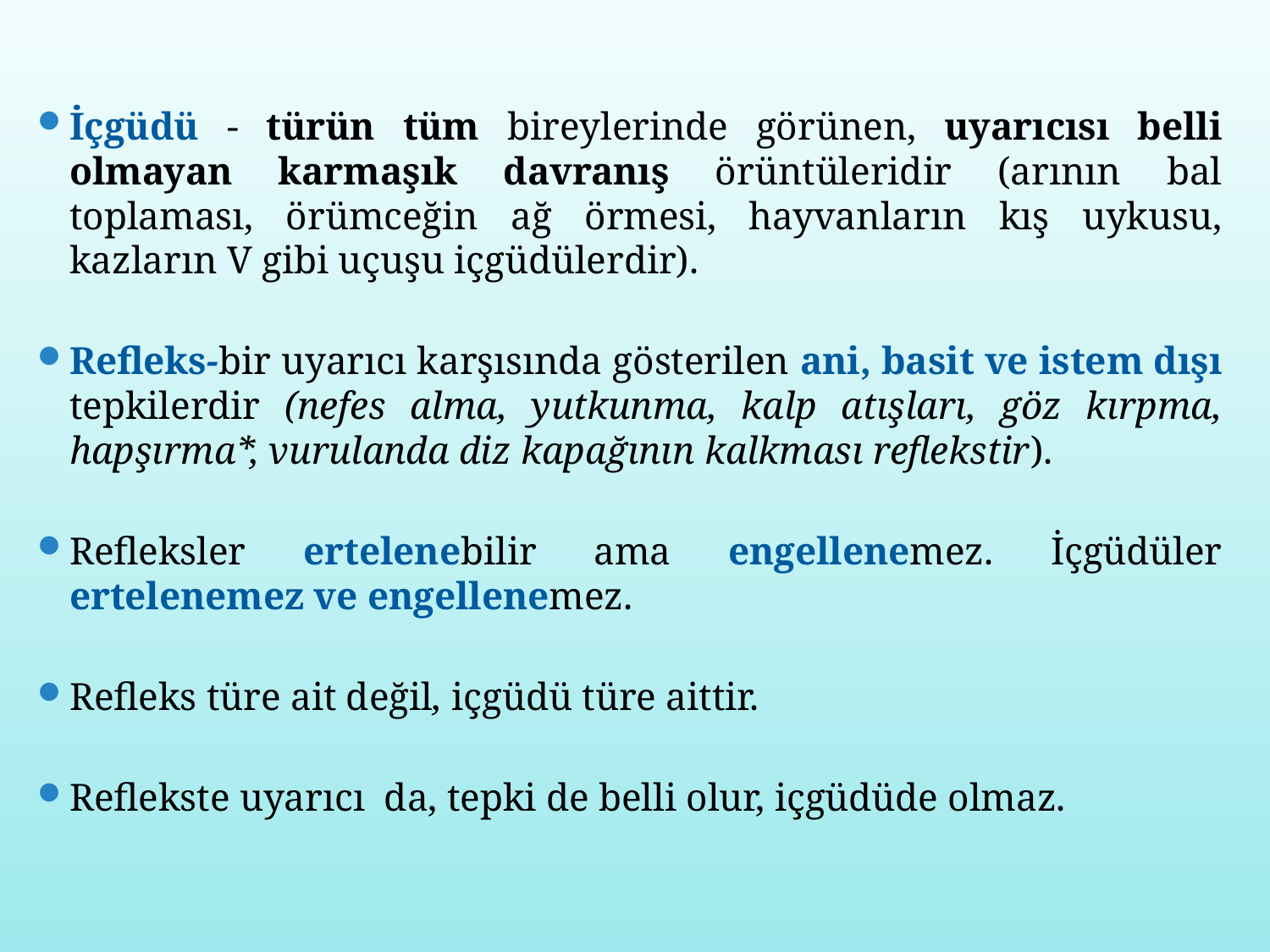

#
İçgüdü - türün tüm bireylerinde görünen, uyarıcısı belli olmayan karmaşık davranış örüntüleridir (arının bal toplaması, örümceğin ağ örmesi, hayvanların kış uykusu, kazların V gibi uçuşu içgüdülerdir).

Refleks-bir uyarıcı karşısında gösterilen ani, basit ve istem dışı tepkilerdir (nefes alma, yutkunma, kalp atışları, göz kırpma, hapşırma*, vurulanda diz kapağının kalkması reflekstir).

Refleksler ertelenebilir ama engellenemez. İçgüdüler ertelenemez ve engellenemez.

Refleks türe ait değil, içgüdü türe aittir.

Reflekste uyarıcı  da, tepki de belli olur, içgüdüde olmaz.